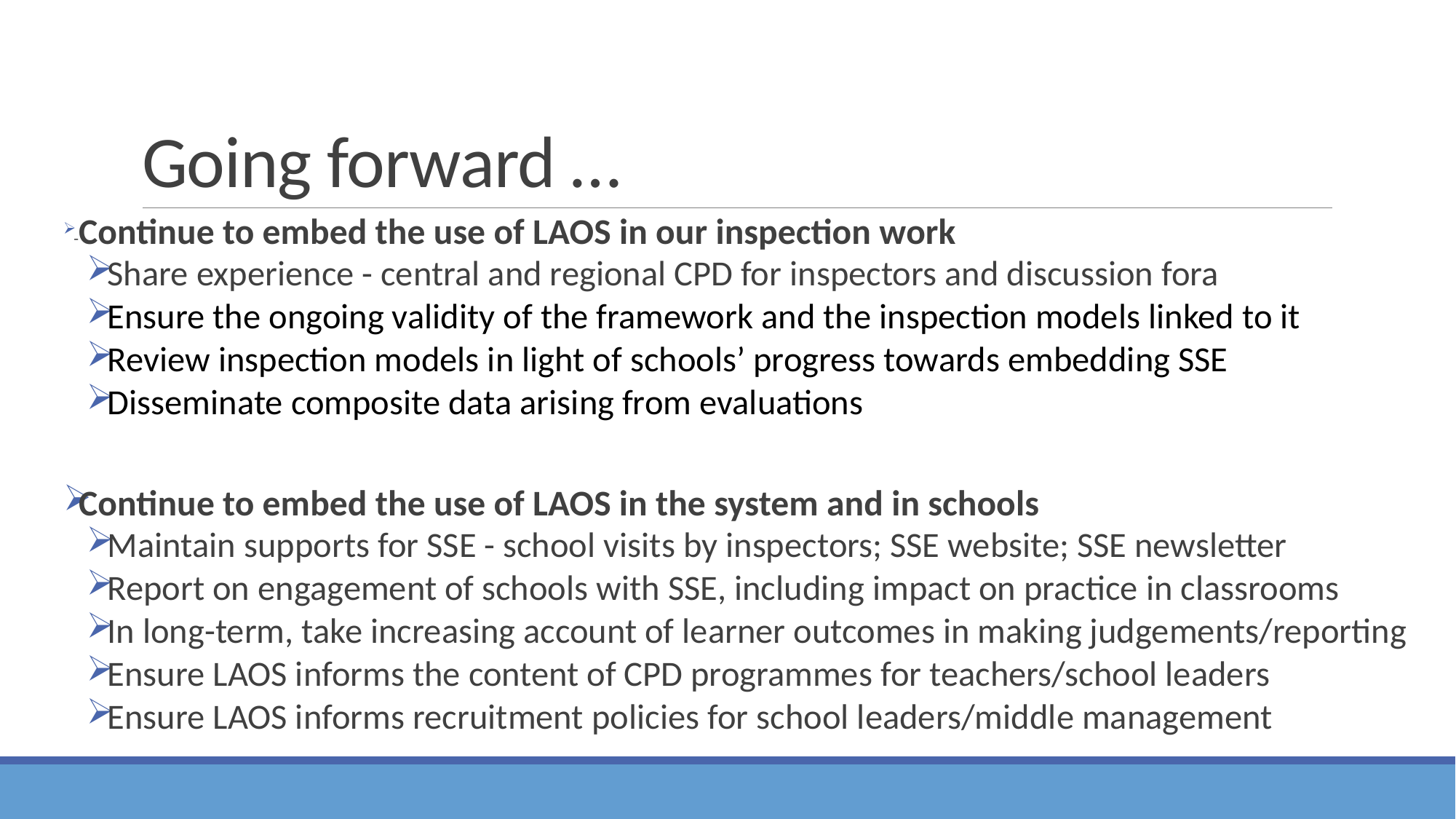

# Going forward …
-Continue to embed the use of LAOS in our inspection work
Share experience - central and regional CPD for inspectors and discussion fora
Ensure the ongoing validity of the framework and the inspection models linked to it
Review inspection models in light of schools’ progress towards embedding SSE
Disseminate composite data arising from evaluations

Continue to embed the use of LAOS in the system and in schools
Maintain supports for SSE - school visits by inspectors; SSE website; SSE newsletter
Report on engagement of schools with SSE, including impact on practice in classrooms
In long-term, take increasing account of learner outcomes in making judgements/reporting
Ensure LAOS informs the content of CPD programmes for teachers/school leaders
Ensure LAOS informs recruitment policies for school leaders/middle management